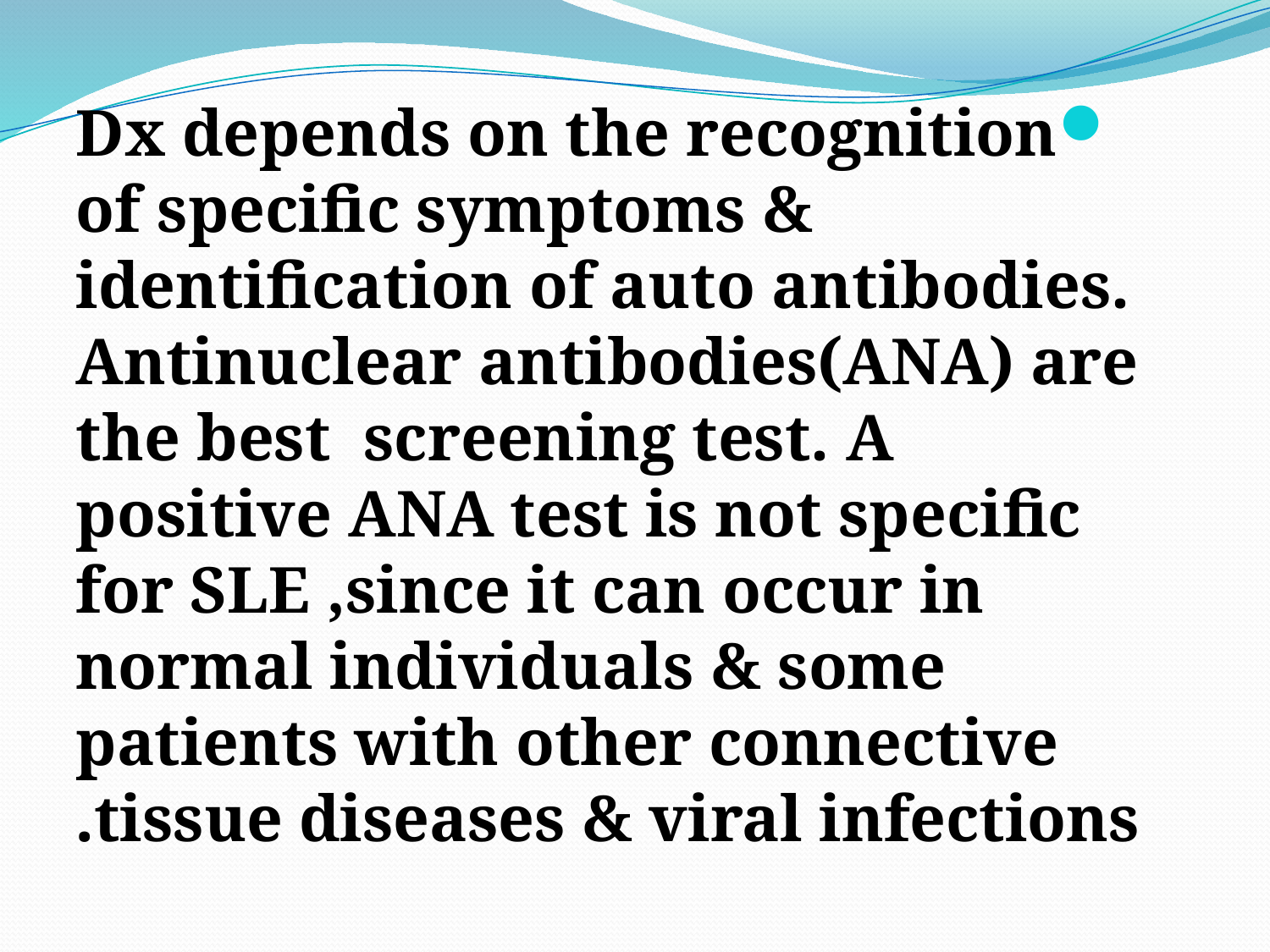

Dx depends on the recognition of specific symptoms & identification of auto antibodies. Antinuclear antibodies(ANA) are the best  screening test. A positive ANA test is not specific for SLE ,since it can occur in normal individuals & some patients with other connective tissue diseases & viral infections.
#